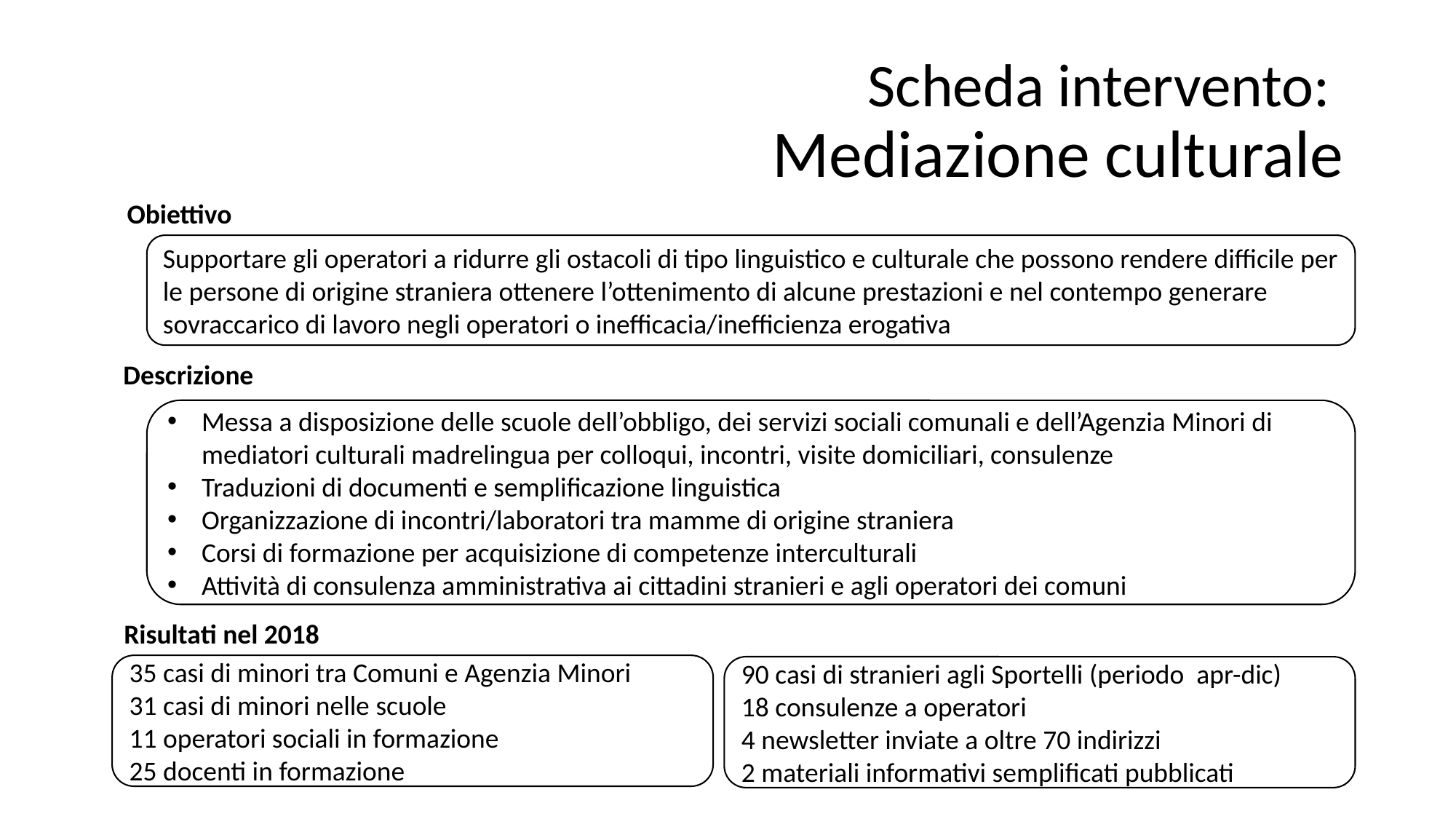

# Scheda intervento: Mediazione culturale
Obiettivo
Supportare gli operatori a ridurre gli ostacoli di tipo linguistico e culturale che possono rendere difficile per le persone di origine straniera ottenere l’ottenimento di alcune prestazioni e nel contempo generare sovraccarico di lavoro negli operatori o inefficacia/inefficienza erogativa
Descrizione
Messa a disposizione delle scuole dell’obbligo, dei servizi sociali comunali e dell’Agenzia Minori di mediatori culturali madrelingua per colloqui, incontri, visite domiciliari, consulenze
Traduzioni di documenti e semplificazione linguistica
Organizzazione di incontri/laboratori tra mamme di origine straniera
Corsi di formazione per acquisizione di competenze interculturali
Attività di consulenza amministrativa ai cittadini stranieri e agli operatori dei comuni
Risultati nel 2018

35 casi di minori tra Comuni e Agenzia Minori
31 casi di minori nelle scuole
11 operatori sociali in formazione
25 docenti in formazione

90 casi di stranieri agli Sportelli (periodo  apr-dic)
18 consulenze a operatori
4 newsletter inviate a oltre 70 indirizzi
2 materiali informativi semplificati pubblicati